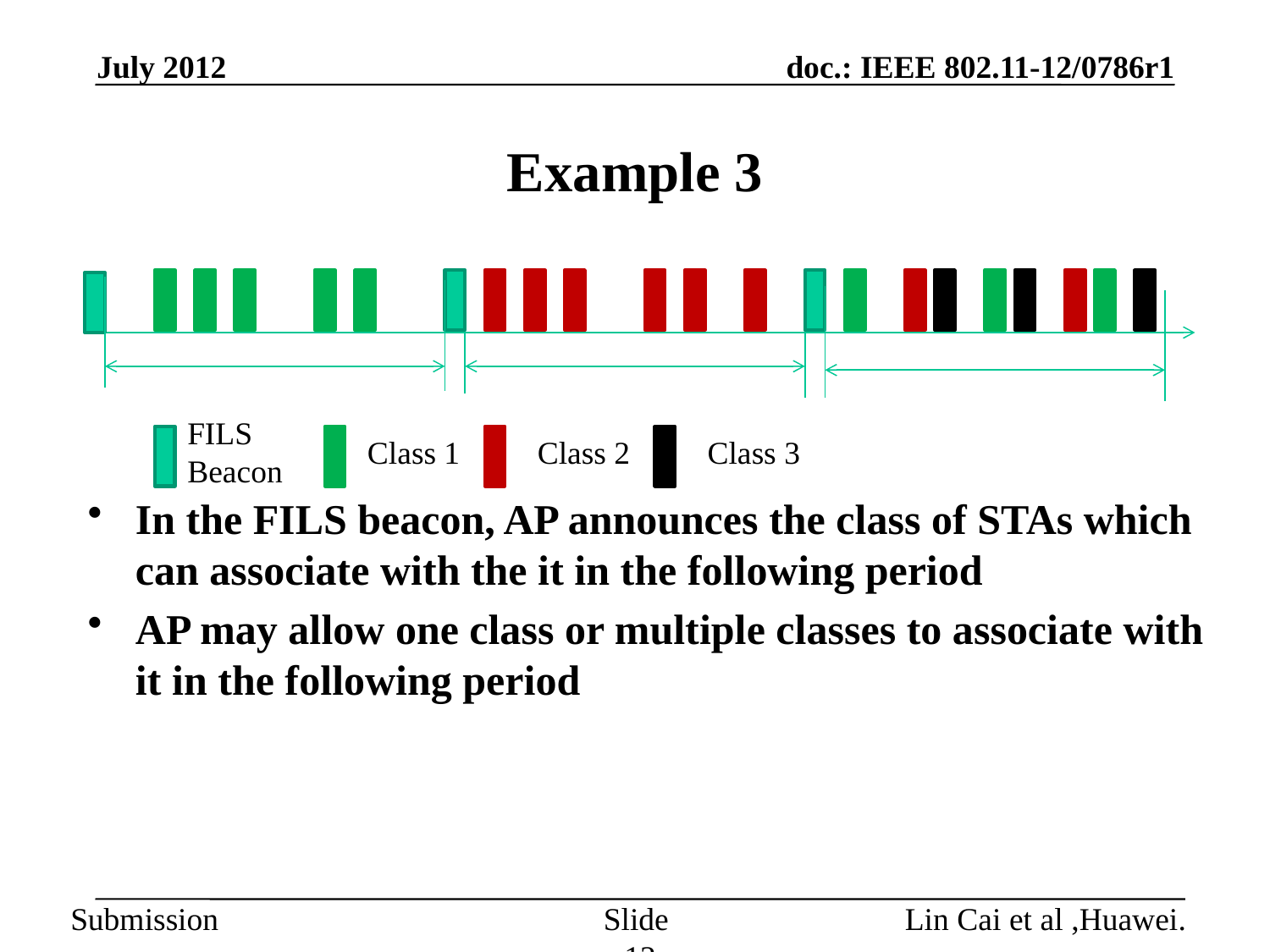

July 2012
# Example 3

FILS
Beacon

Class 1

Class 2

Class 3
In the FILS beacon, AP announces the class of STAs which can associate with the it in the following period
AP may allow one class or multiple classes to associate with it in the following period

Slide 12
Lin Cai et al ,Huawei.